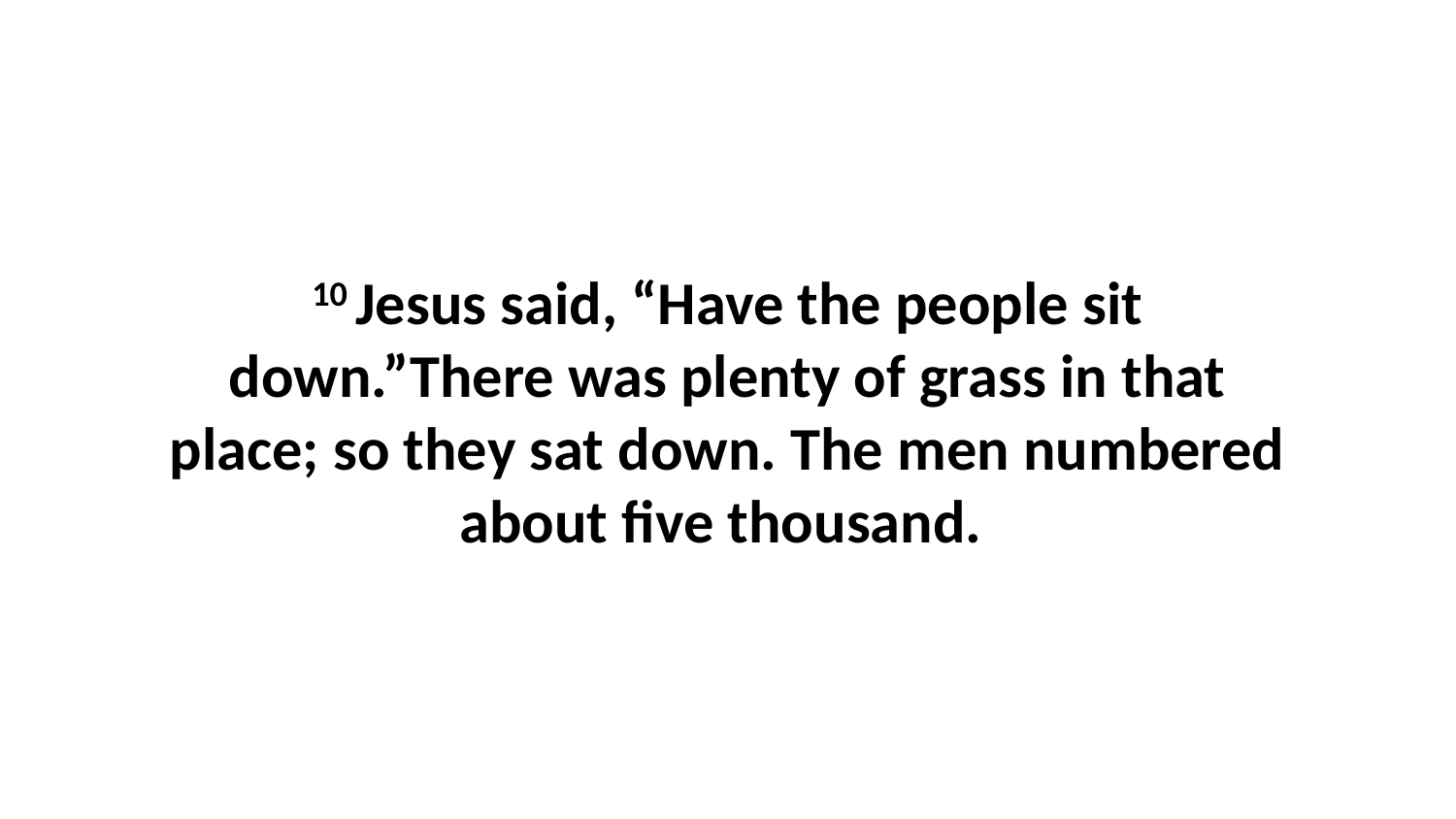

10 Jesus said, “Have the people sit down.”There was plenty of grass in that place; so they sat down. The men numbered about five thousand.